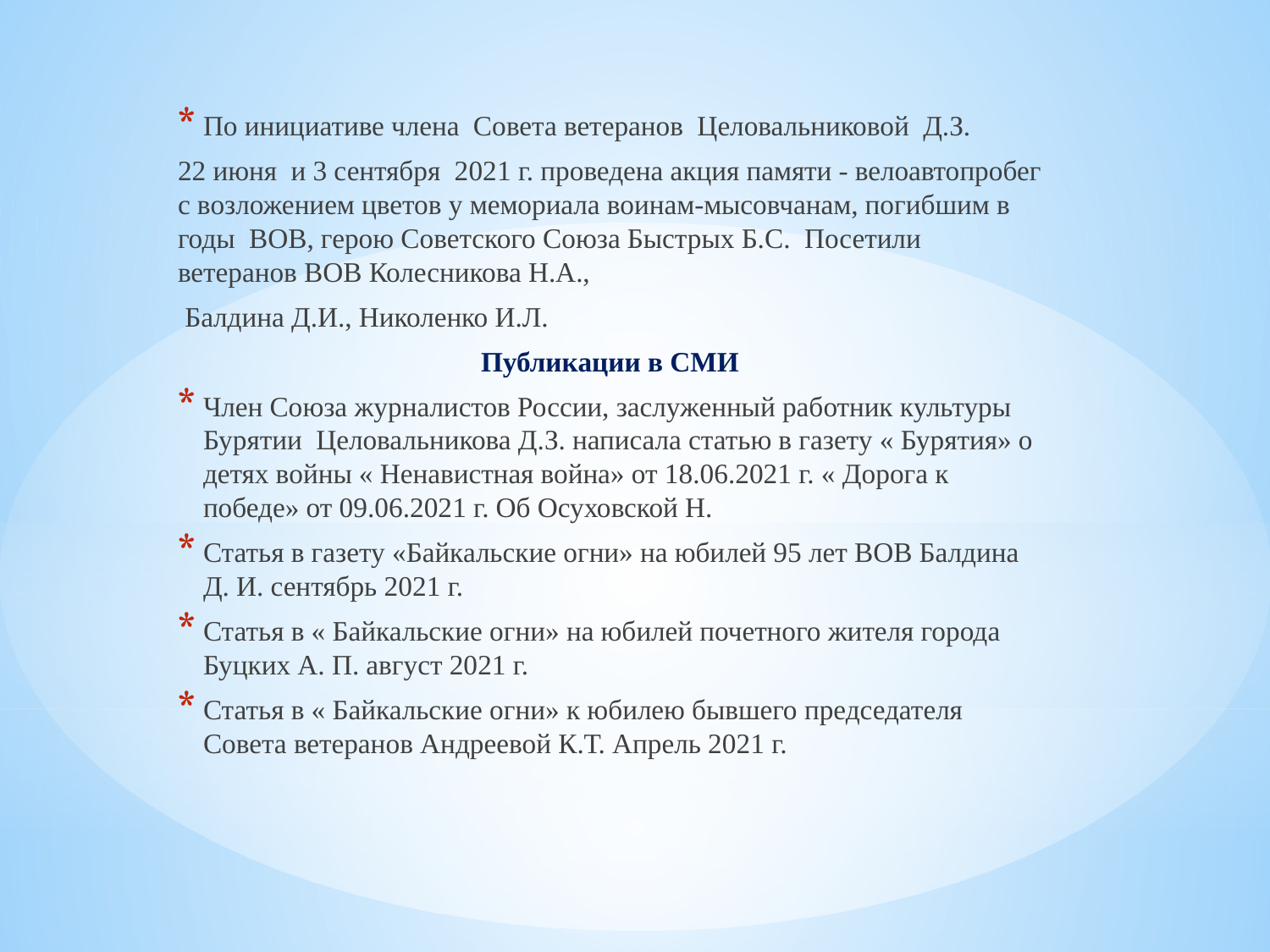

По инициативе члена  Совета ветеранов  Целовальниковой  Д.З.
22 июня  и 3 сентября  2021 г. проведена акция памяти - велоавтопробег с возложением цветов у мемориала воинам-мысовчанам, погибшим в годы  ВОВ, герою Советского Союза Быстрых Б.С.  Посетили ветеранов ВОВ Колесникова Н.А.,
 Балдина Д.И., Николенко И.Л.
Публикации в СМИ
Член Союза журналистов России, заслуженный работник культуры Бурятии  Целовальникова Д.З. написала статью в газету « Бурятия» о детях войны « Ненавистная война» от 18.06.2021 г. « Дорога к победе» от 09.06.2021 г. Об Осуховской Н.
Статья в газету «Байкальские огни» на юбилей 95 лет ВОВ Балдина  Д. И. сентябрь 2021 г.
Статья в « Байкальские огни» на юбилей почетного жителя города Буцких А. П. август 2021 г.
Статья в « Байкальские огни» к юбилею бывшего председателя Совета ветеранов Андреевой К.Т. Апрель 2021 г.